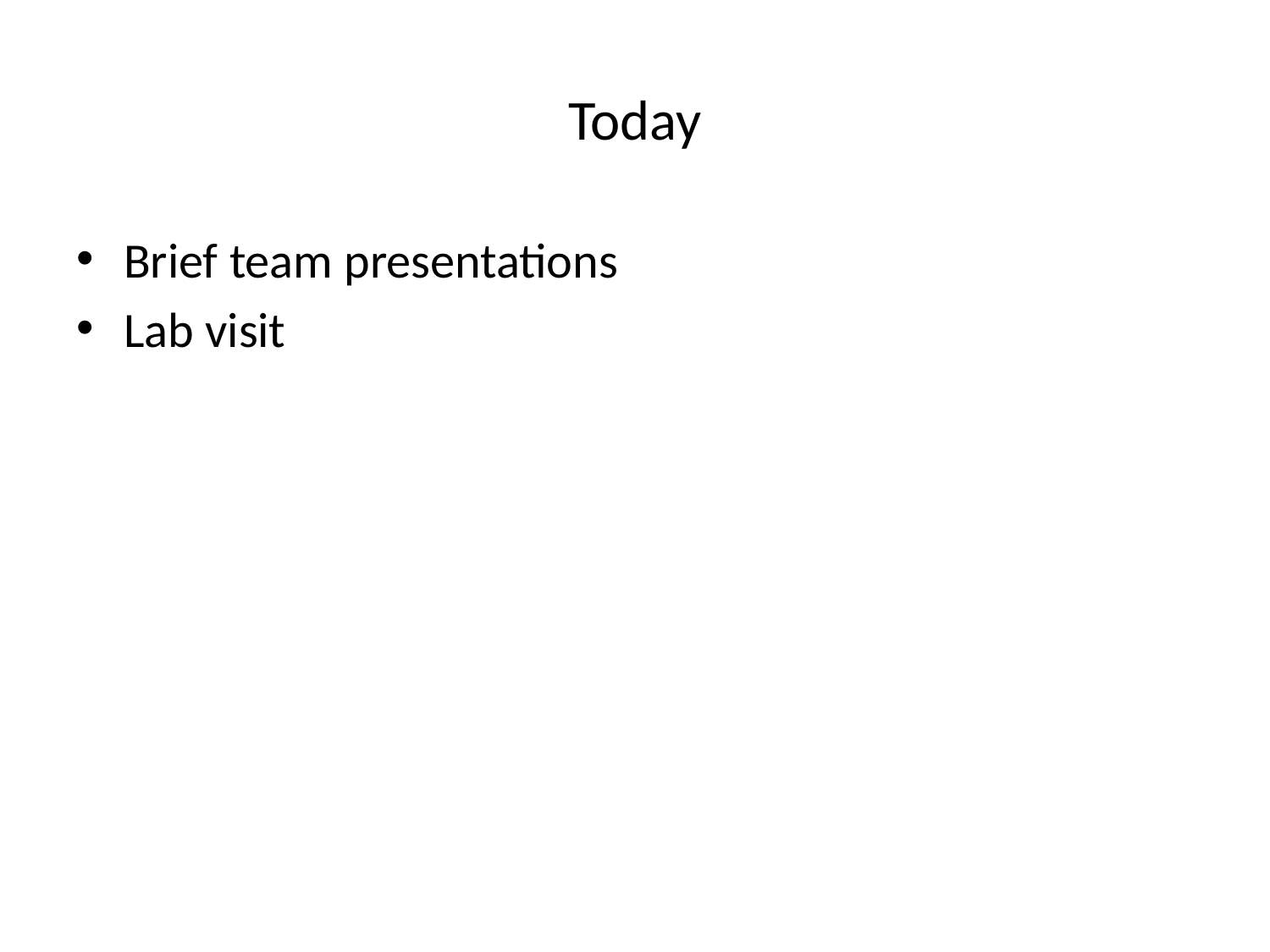

# Today
Brief team presentations
Lab visit